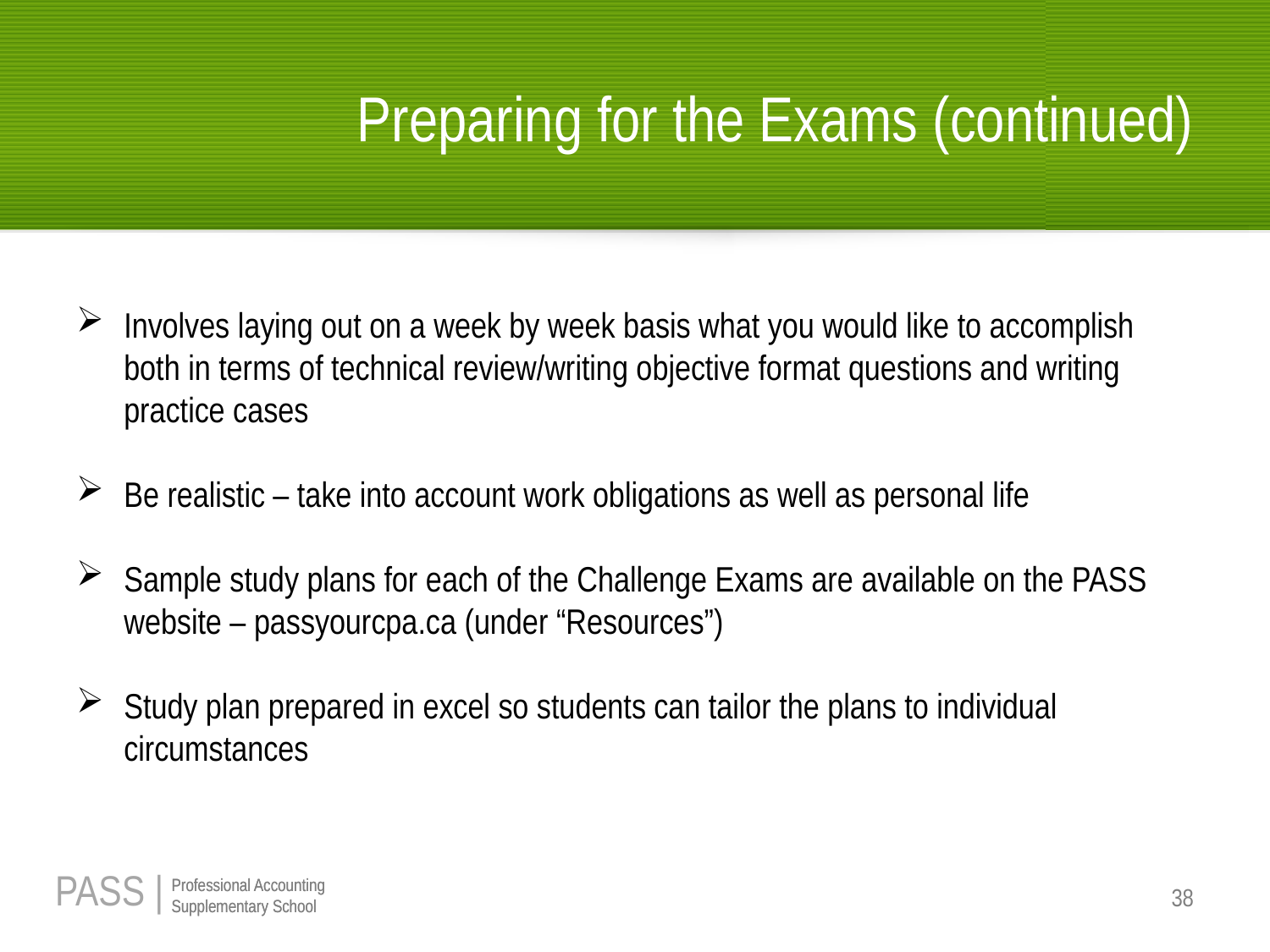

# Preparing for the Exams (continued)

Involves laying out on a week by week basis what you would like to accomplish both in terms of technical review/writing objective format questions and writing practice cases

Be realistic – take into account work obligations as well as personal life

Sample study plans for each of the Challenge Exams are available on the PASS website – passyourcpa.ca (under “Resources”)

Study plan prepared in excel so students can tailor the plans to individual circumstances

38